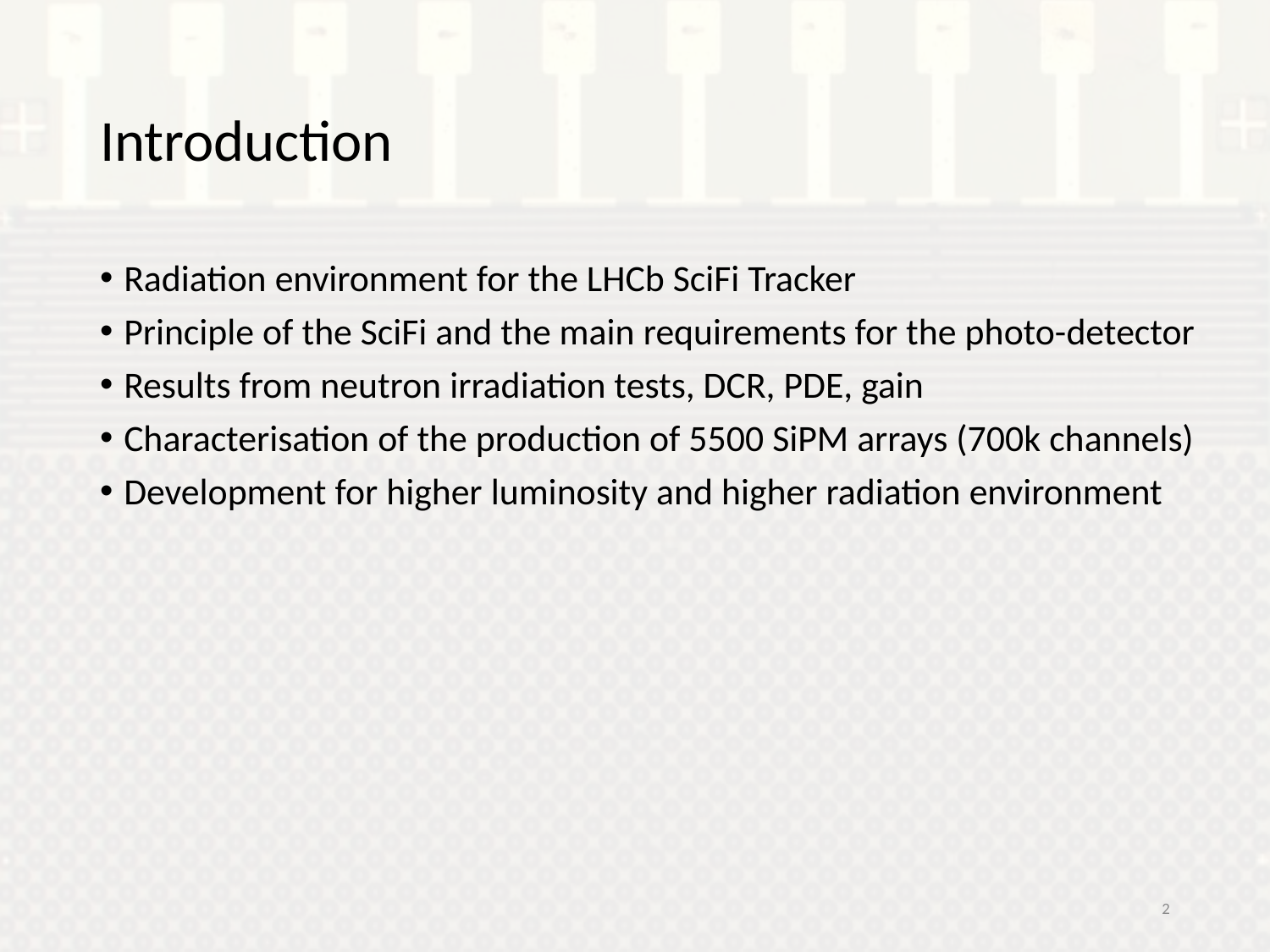

# Introduction
Radiation environment for the LHCb SciFi Tracker
Principle of the SciFi and the main requirements for the photo-detector
Results from neutron irradiation tests, DCR, PDE, gain
Characterisation of the production of 5500 SiPM arrays (700k channels)
Development for higher luminosity and higher radiation environment

2